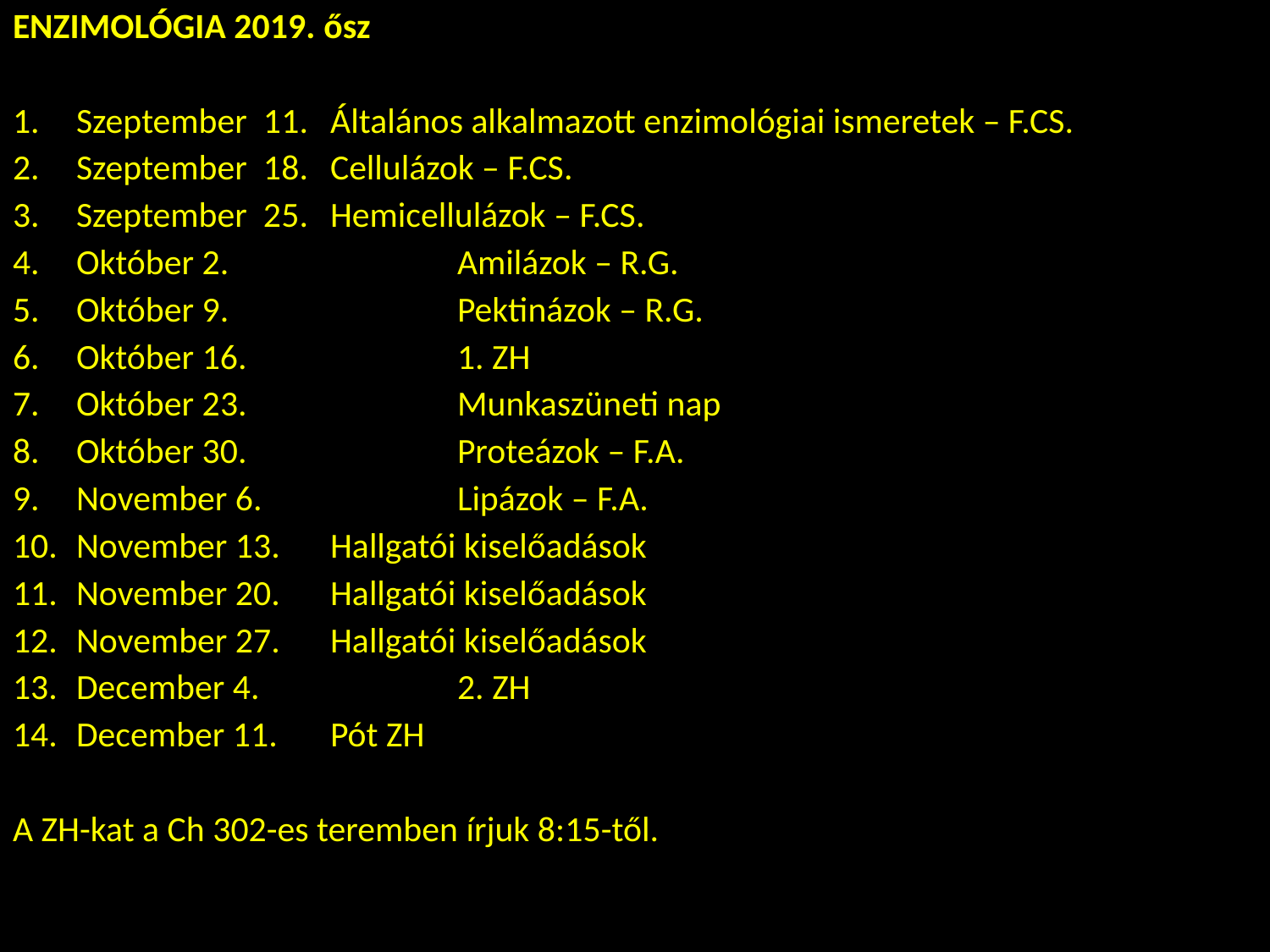

ENZIMOLÓGIA 2019. ősz

Szeptember  11.	Általános alkalmazott enzimológiai ismeretek – F.CS.
Szeptember  18.	Cellulázok – F.CS.
Szeptember  25.	Hemicellulázok – F.CS.
Október 2.		Amilázok – R.G.
Október 9.		Pektinázok – R.G.
Október 16.		1. ZH
Október 23.		Munkaszüneti nap
Október 30.		Proteázok – F.A.
November 6.		Lipázok – F.A.
November 13.	Hallgatói kiselőadások
November 20.	Hallgatói kiselőadások
November 27.	Hallgatói kiselőadások
December 4.		2. ZH
December 11.	Pót ZH

A ZH-kat a Ch 302-es teremben írjuk 8:15-től.